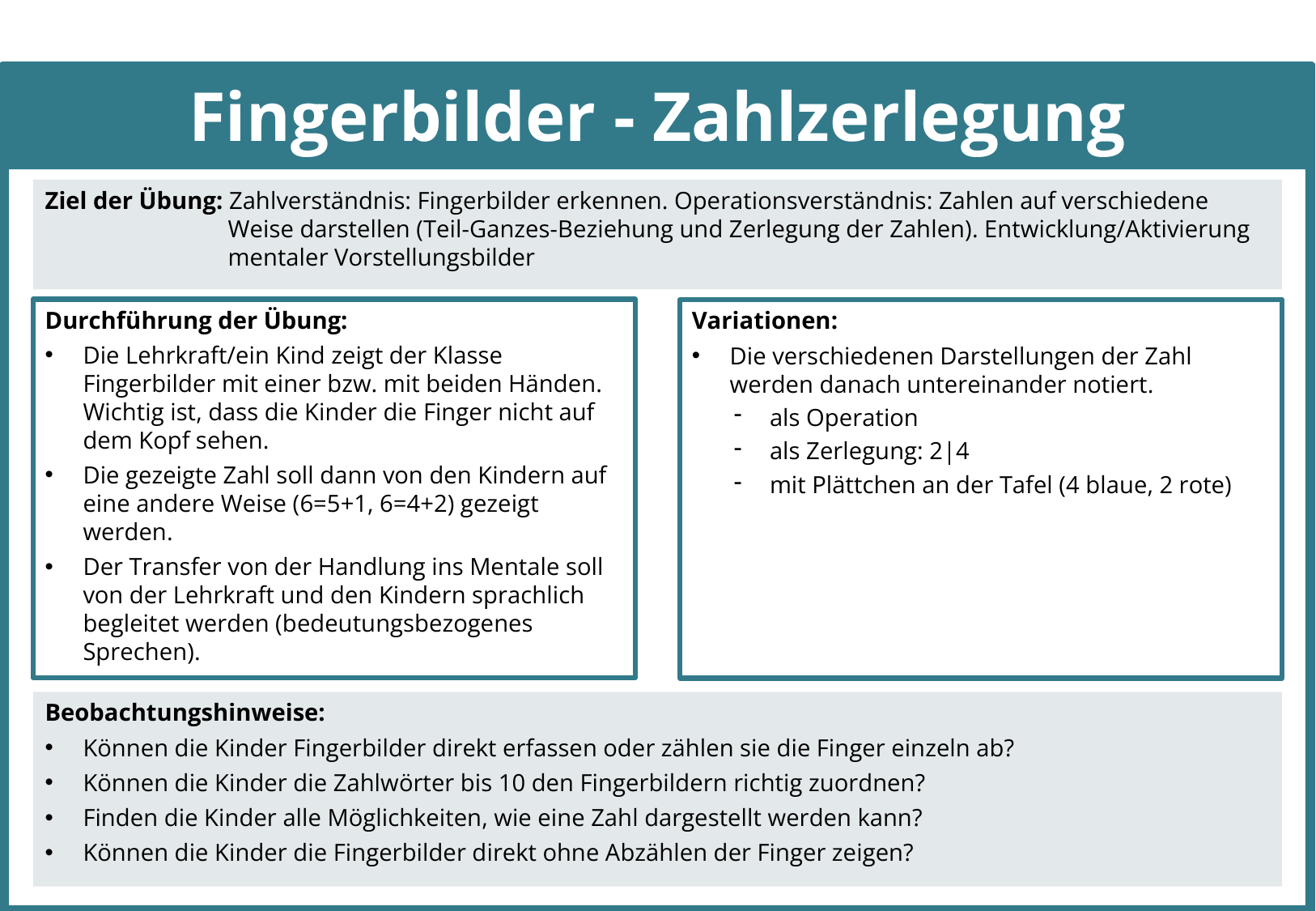

# Fingerbilder - Zahlzerlegung
Ziel der Übung: Zahlverständnis: Fingerbilder erkennen. Operationsverständnis: Zahlen auf verschiedene Weise darstellen (Teil-Ganzes-Beziehung und Zerlegung der Zahlen). Entwicklung/Aktivierung mentaler Vorstellungsbilder
Durchführung der Übung:
Die Lehrkraft/ein Kind zeigt der Klasse Fingerbilder mit einer bzw. mit beiden Händen. Wichtig ist, dass die Kinder die Finger nicht auf dem Kopf sehen.
Die gezeigte Zahl soll dann von den Kindern auf eine andere Weise (6=5+1, 6=4+2) gezeigt werden.
Der Transfer von der Handlung ins Mentale soll von der Lehrkraft und den Kindern sprachlich begleitet werden (bedeutungsbezogenes Sprechen).
Variationen:
Die verschiedenen Darstellungen der Zahl werden danach untereinander notiert.
als Operation
als Zerlegung: 2|4
mit Plättchen an der Tafel (4 blaue, 2 rote)
Beobachtungshinweise:
Können die Kinder Fingerbilder direkt erfassen oder zählen sie die Finger einzeln ab?
Können die Kinder die Zahlwörter bis 10 den Fingerbildern richtig zuordnen?
Finden die Kinder alle Möglichkeiten, wie eine Zahl dargestellt werden kann?
Können die Kinder die Fingerbilder direkt ohne Abzählen der Finger zeigen?